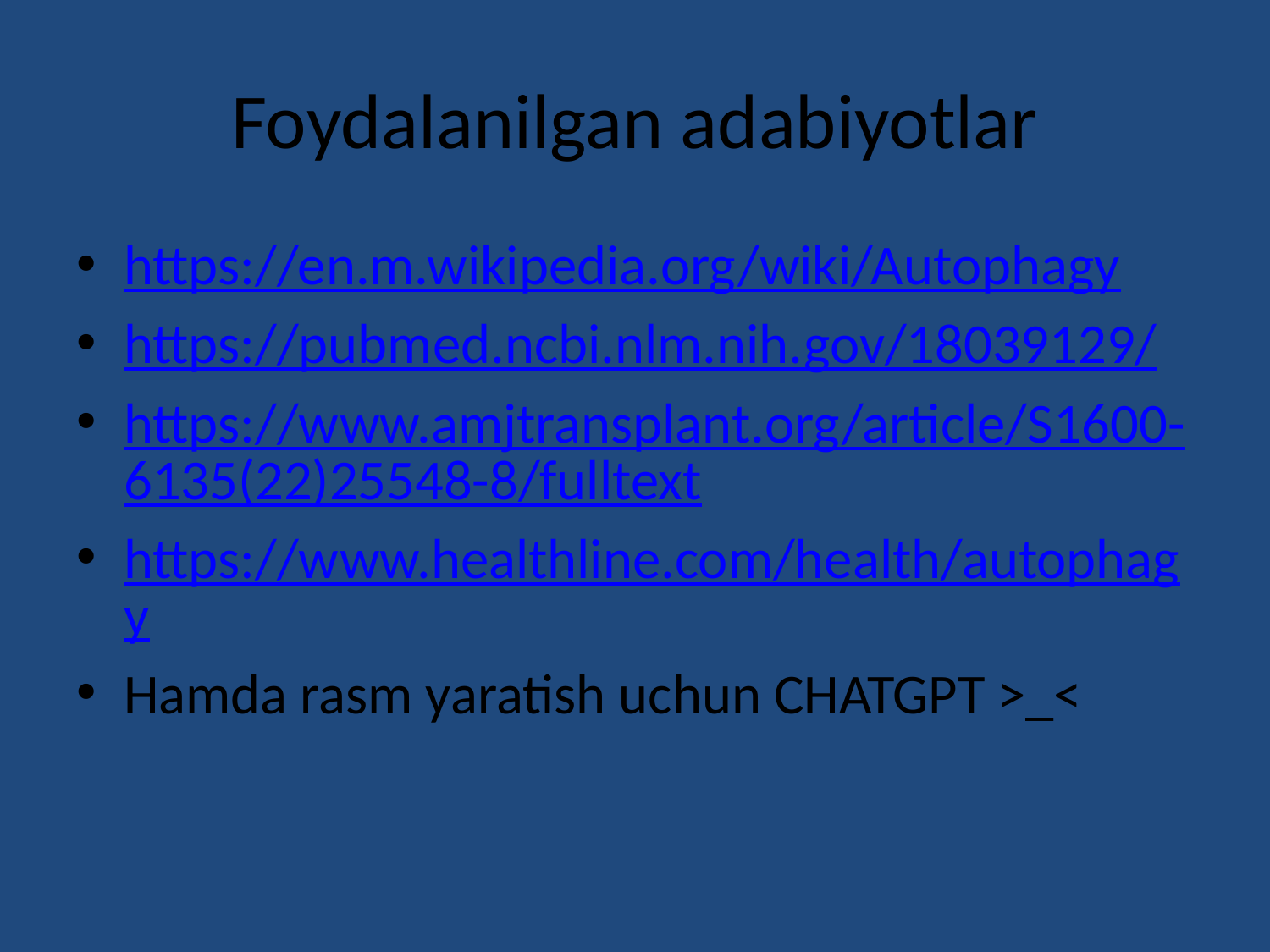

# Foydalanilgan adabiyotlar
https://en.m.wikipedia.org/wiki/Autophagy
https://pubmed.ncbi.nlm.nih.gov/18039129/
https://www.amjtransplant.org/article/S1600-6135(22)25548-8/fulltext
https://www.healthline.com/health/autophagy
Hamda rasm yaratish uchun CHATGPT >_<